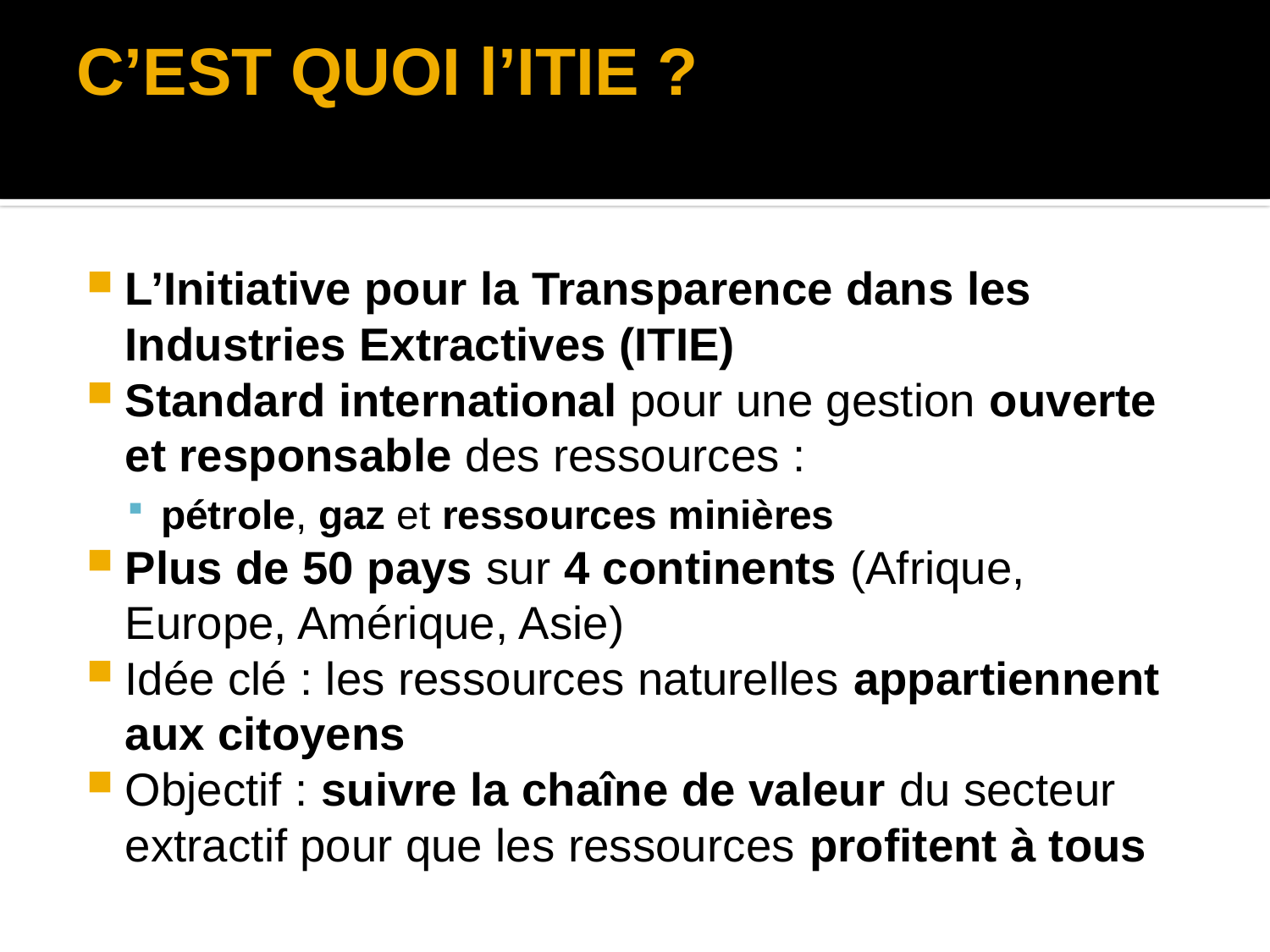

# C’EST QUOI l’ITIE ?
L’Initiative pour la Transparence dans les Industries Extractives (ITIE)
Standard international pour une gestion ouverte et responsable des ressources :
pétrole, gaz et ressources minières
Plus de 50 pays sur 4 continents (Afrique, Europe, Amérique, Asie)
Idée clé : les ressources naturelles appartiennent aux citoyens
Objectif : suivre la chaîne de valeur du secteur extractif pour que les ressources profitent à tous